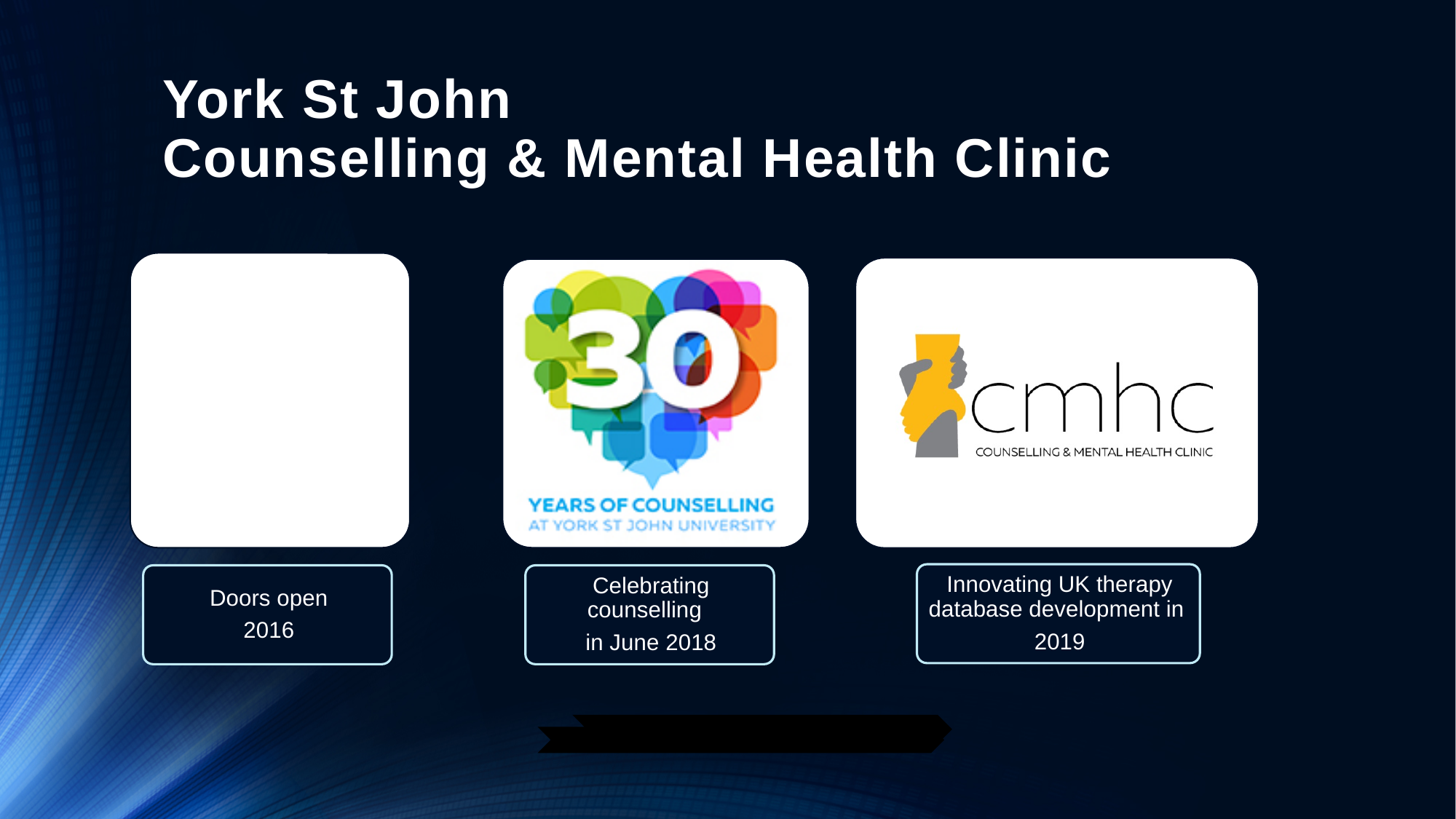

# York St John Counselling & Mental Health Clinic

Celebrating counselling
in June 2018
Clinic opens
May 2016
Doors open
2016
Innovating UK therapy database development in
2019